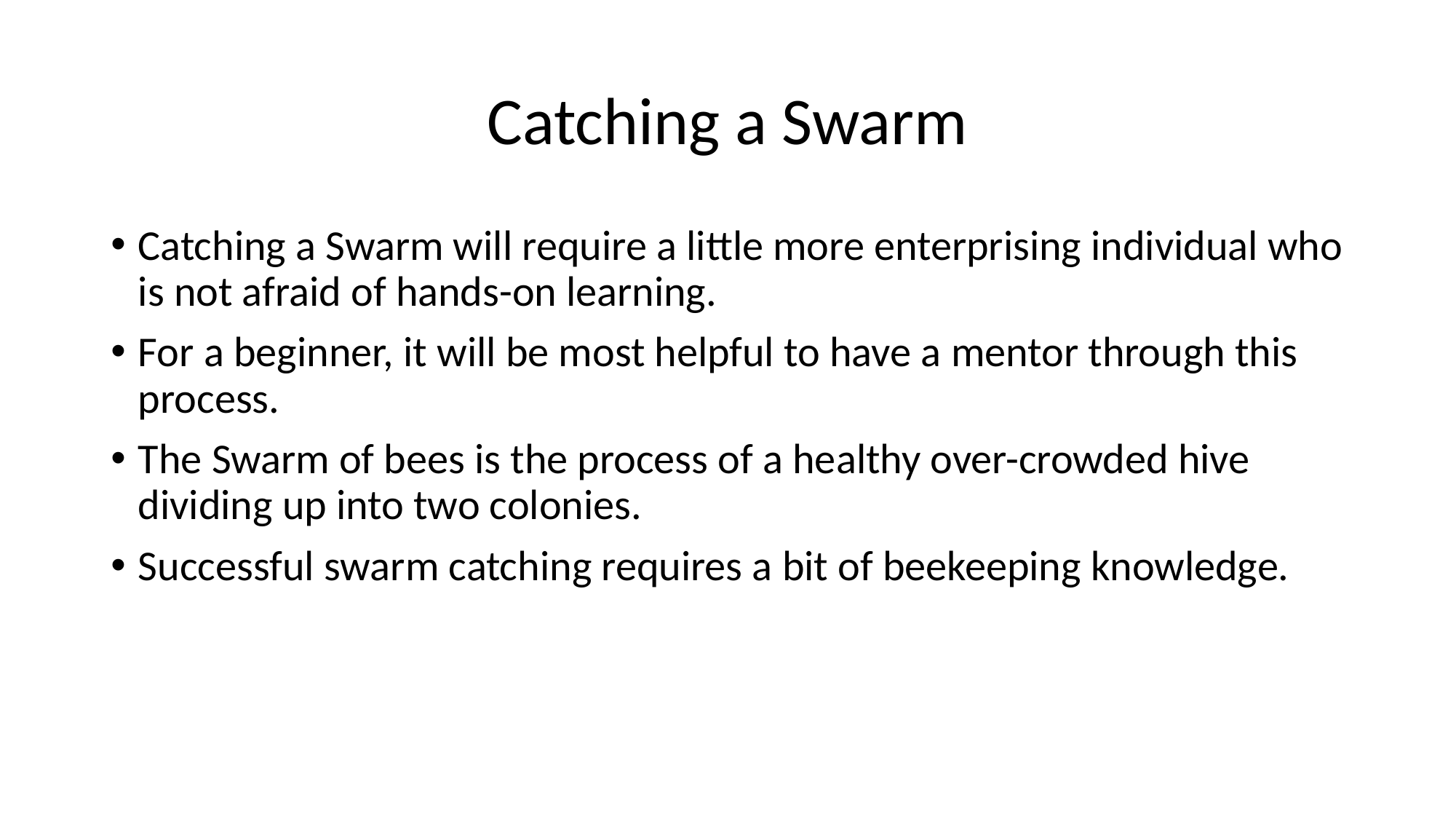

# Catching a Swarm
Catching a Swarm will require a little more enterprising individual who is not afraid of hands-on learning.
For a beginner, it will be most helpful to have a mentor through this process.
The Swarm of bees is the process of a healthy over-crowded hive dividing up into two colonies.
Successful swarm catching requires a bit of beekeeping knowledge.